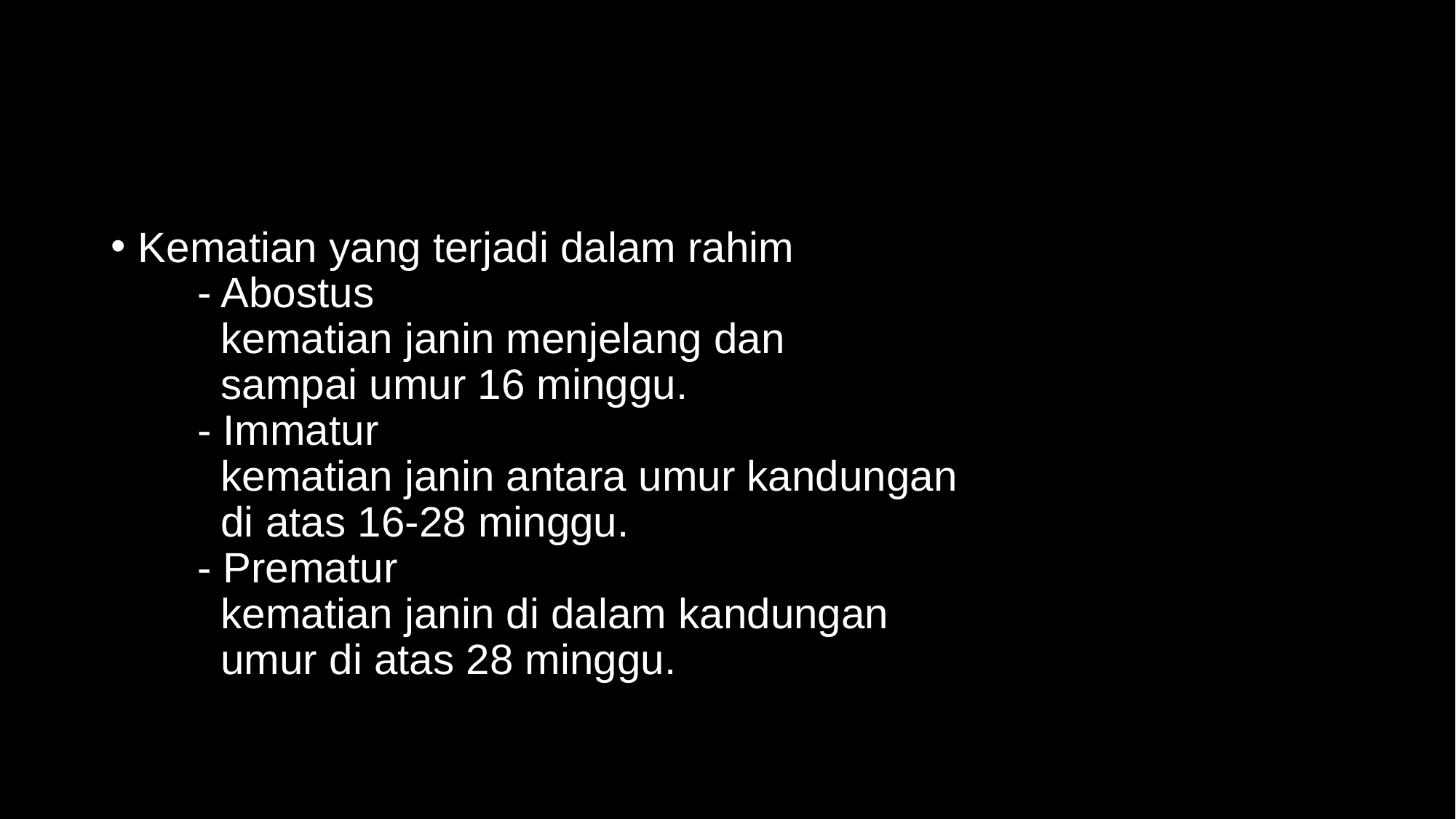

#
Kematian yang terjadi dalam rahim
     - Abostus
       kematian janin menjelang dan
       sampai umur 16 minggu.
     - Immatur
       kematian janin antara umur kandungan
       di atas 16-28 minggu.
     - Prematur
       kematian janin di dalam kandungan
       umur di atas 28 minggu.